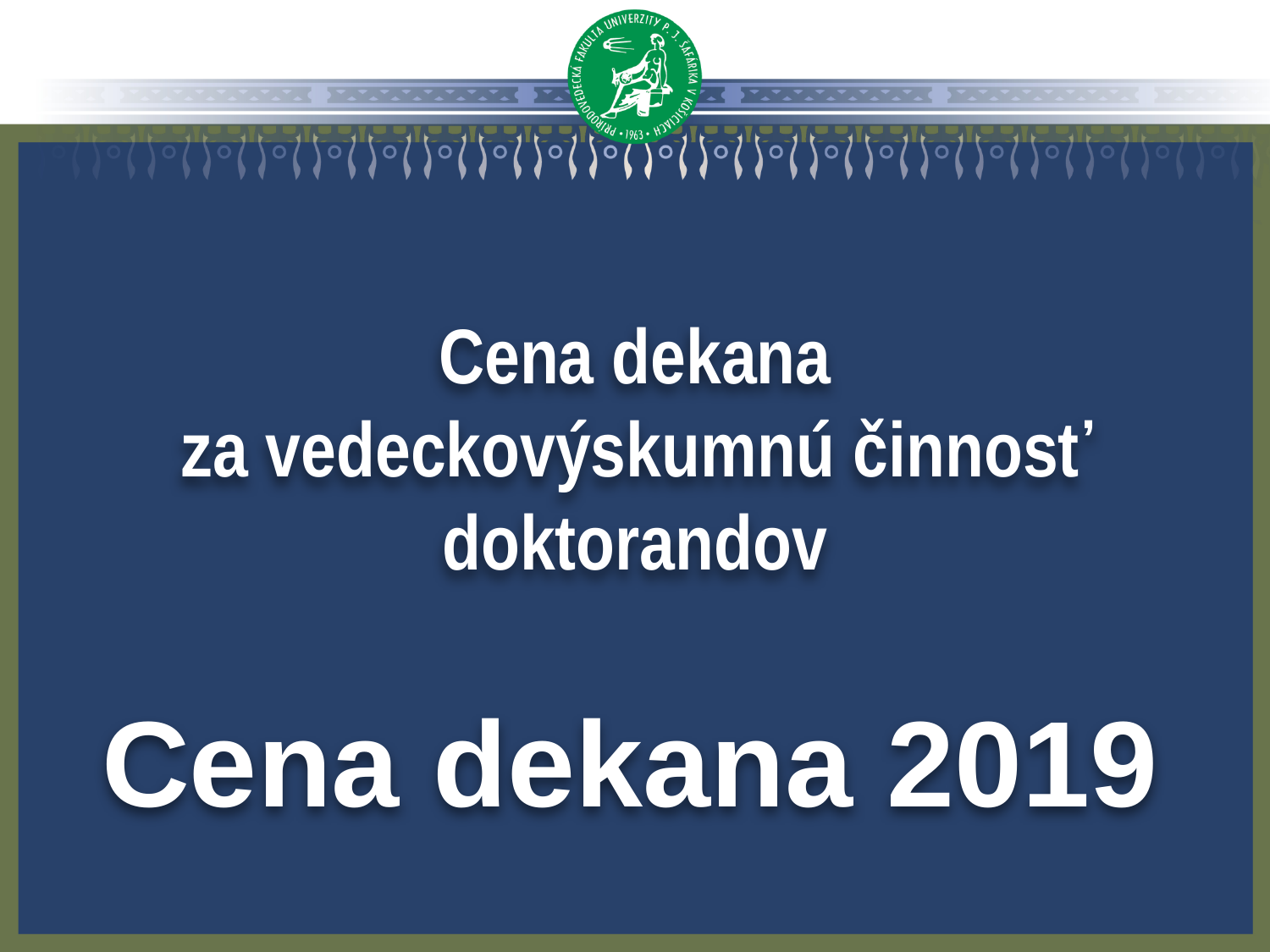

Cena dekana
za vedeckovýskumnú činnosť doktorandov
# Cena dekana 2019